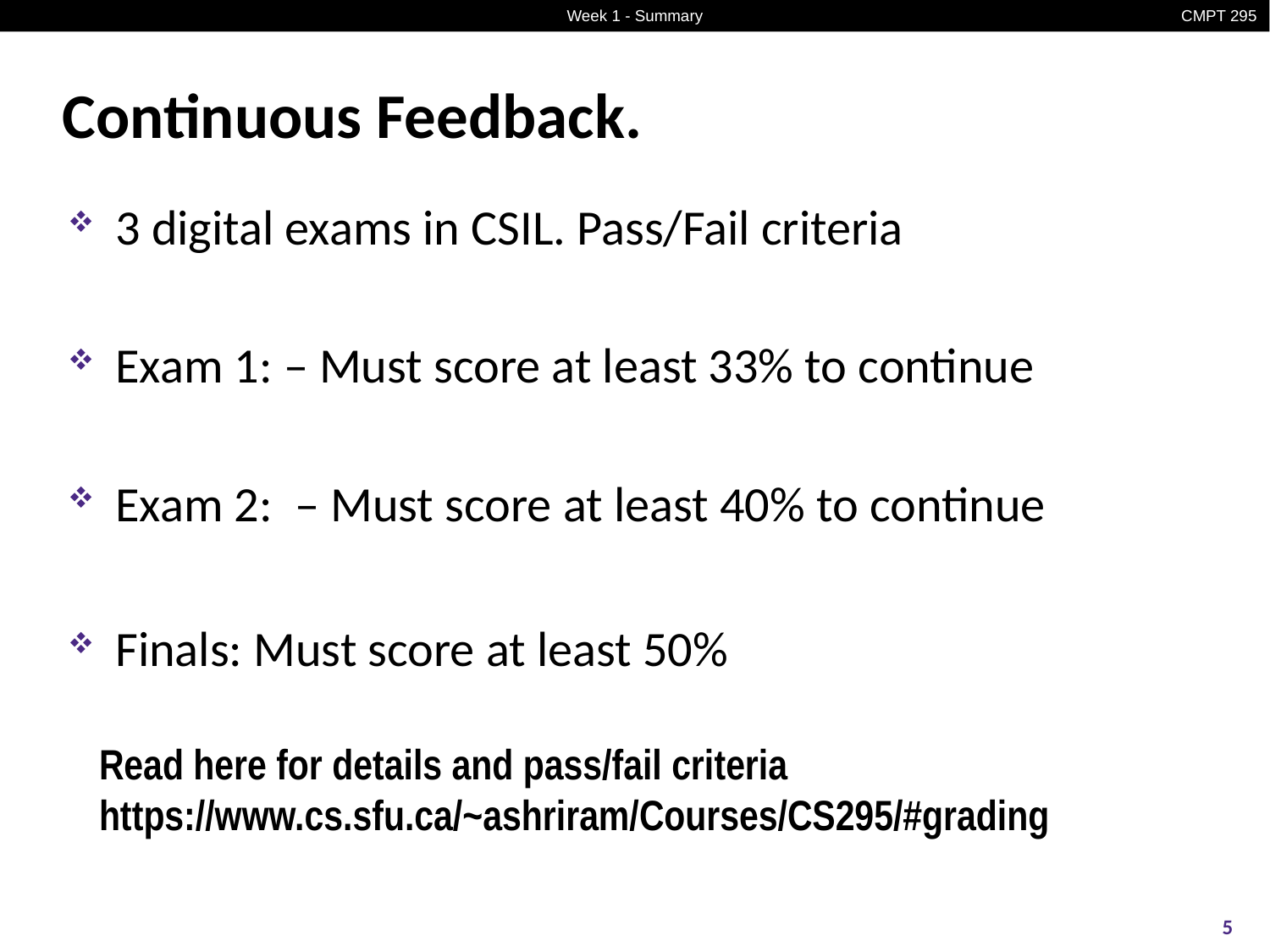

# Continuous Feedback.
3 digital exams in CSIL. Pass/Fail criteria

Exam 1: – Must score at least 33% to continue

Exam 2:  – Must score at least 40% to continue

Finals: Must score at least 50%

Read here for details and pass/fail criteria
https://www.cs.sfu.ca/~ashriram/Courses/CS295/#grading
5